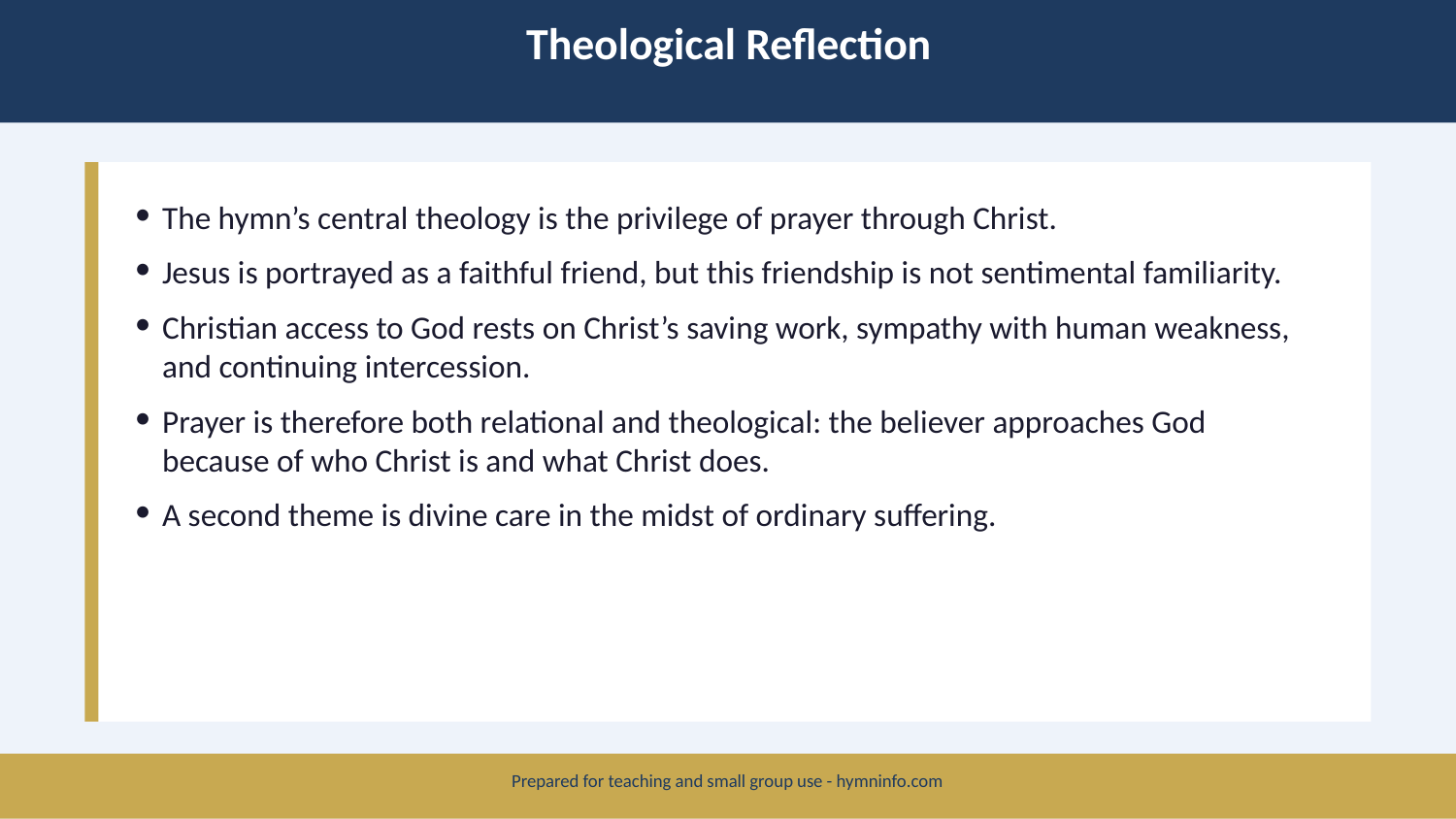

Theological Reflection

The hymn’s central theology is the privilege of prayer through Christ.
Jesus is portrayed as a faithful friend, but this friendship is not sentimental familiarity.
Christian access to God rests on Christ’s saving work, sympathy with human weakness, and continuing intercession.
Prayer is therefore both relational and theological: the believer approaches God because of who Christ is and what Christ does.
A second theme is divine care in the midst of ordinary suffering.

Prepared for teaching and small group use - hymninfo.com